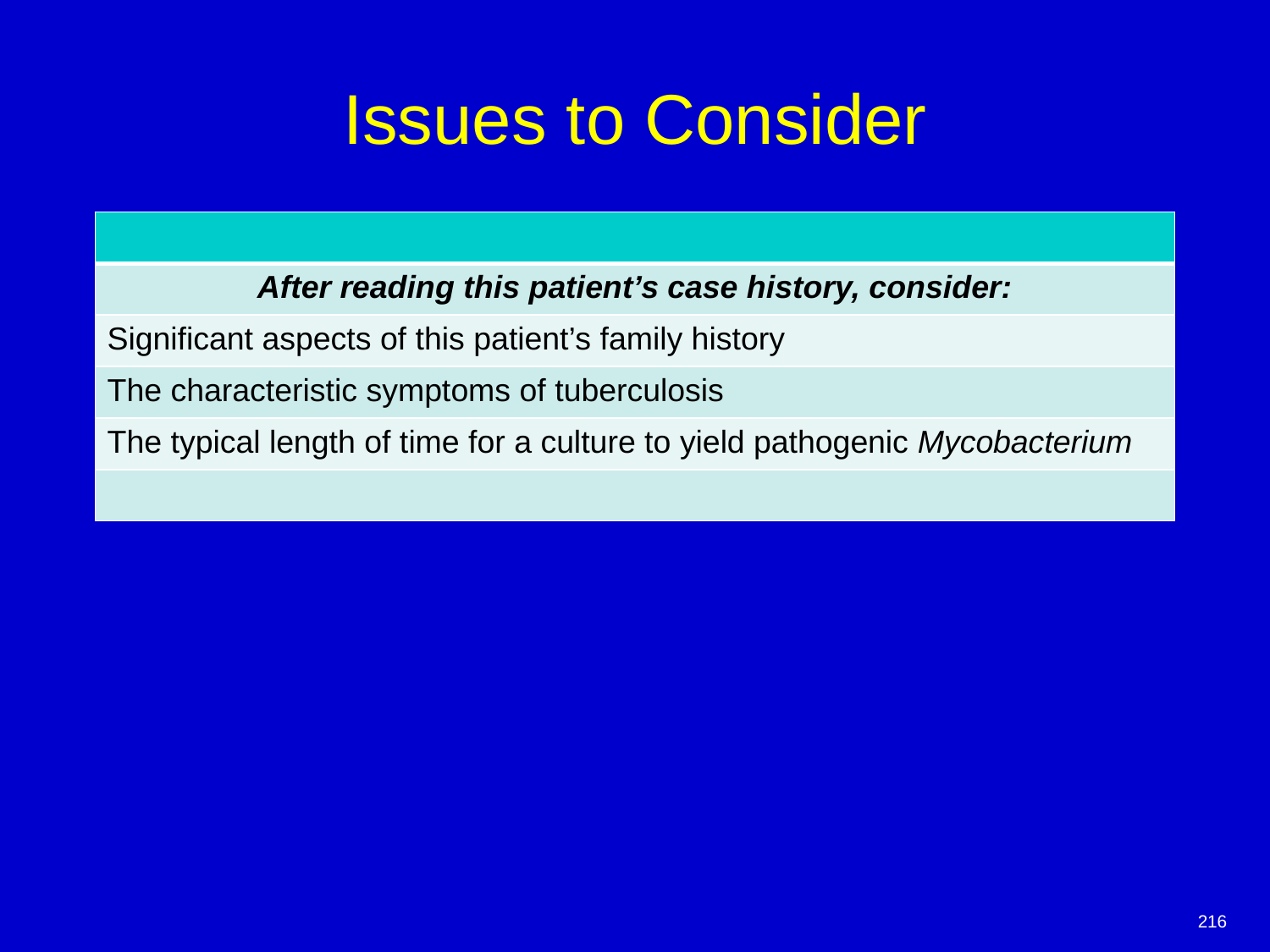

# Issues to Consider
|  |
| --- |
| After reading this patient’s case history, consider: |
| Significant aspects of this patient’s family history |
| The characteristic symptoms of tuberculosis |
| The typical length of time for a culture to yield pathogenic Mycobacterium |
|  |